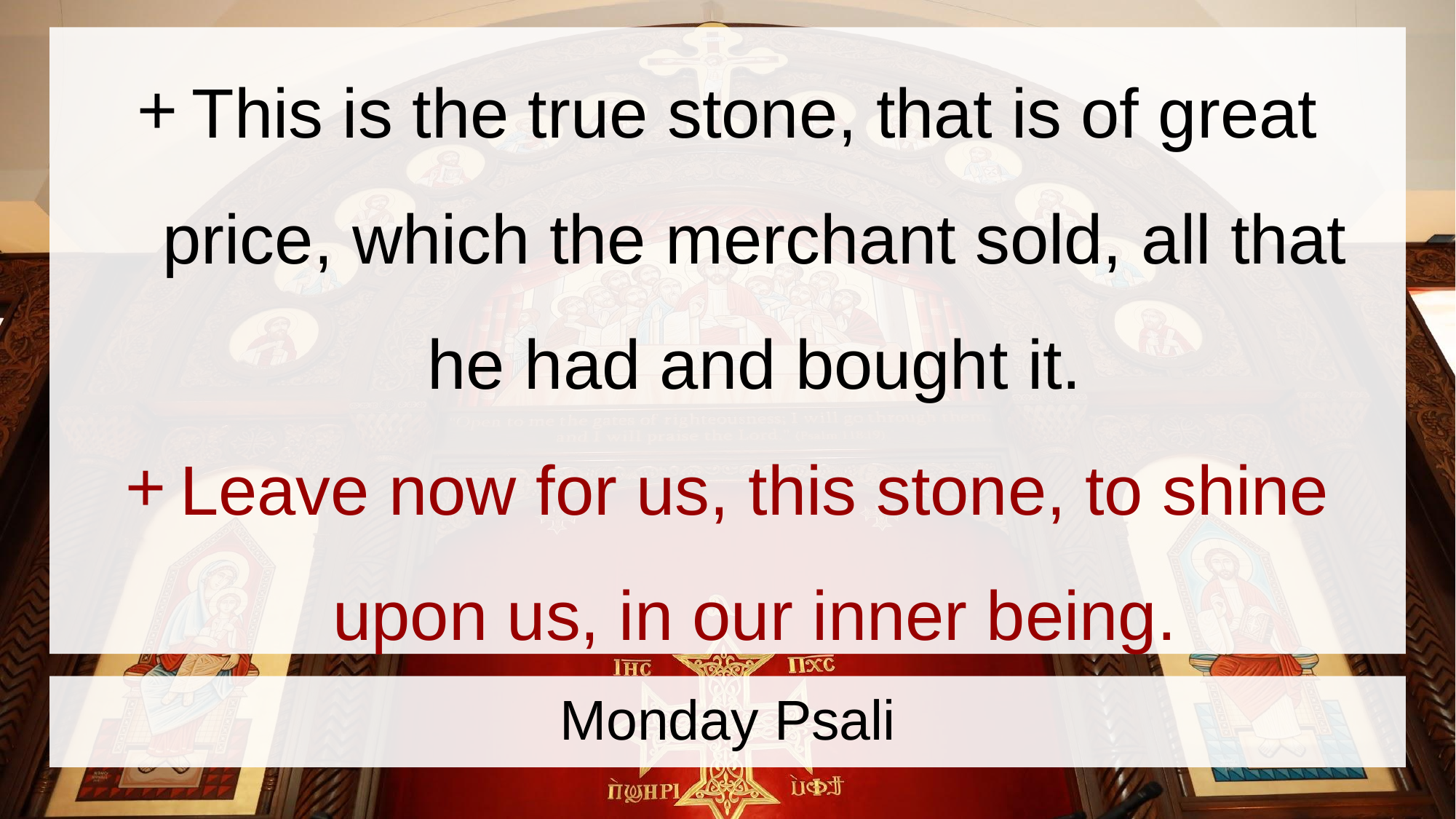

This is the true stone, that is of great price, which the merchant sold, all that he had and bought it.
Leave now for us, this stone, to shine upon us, in our inner being.
# Monday Psali